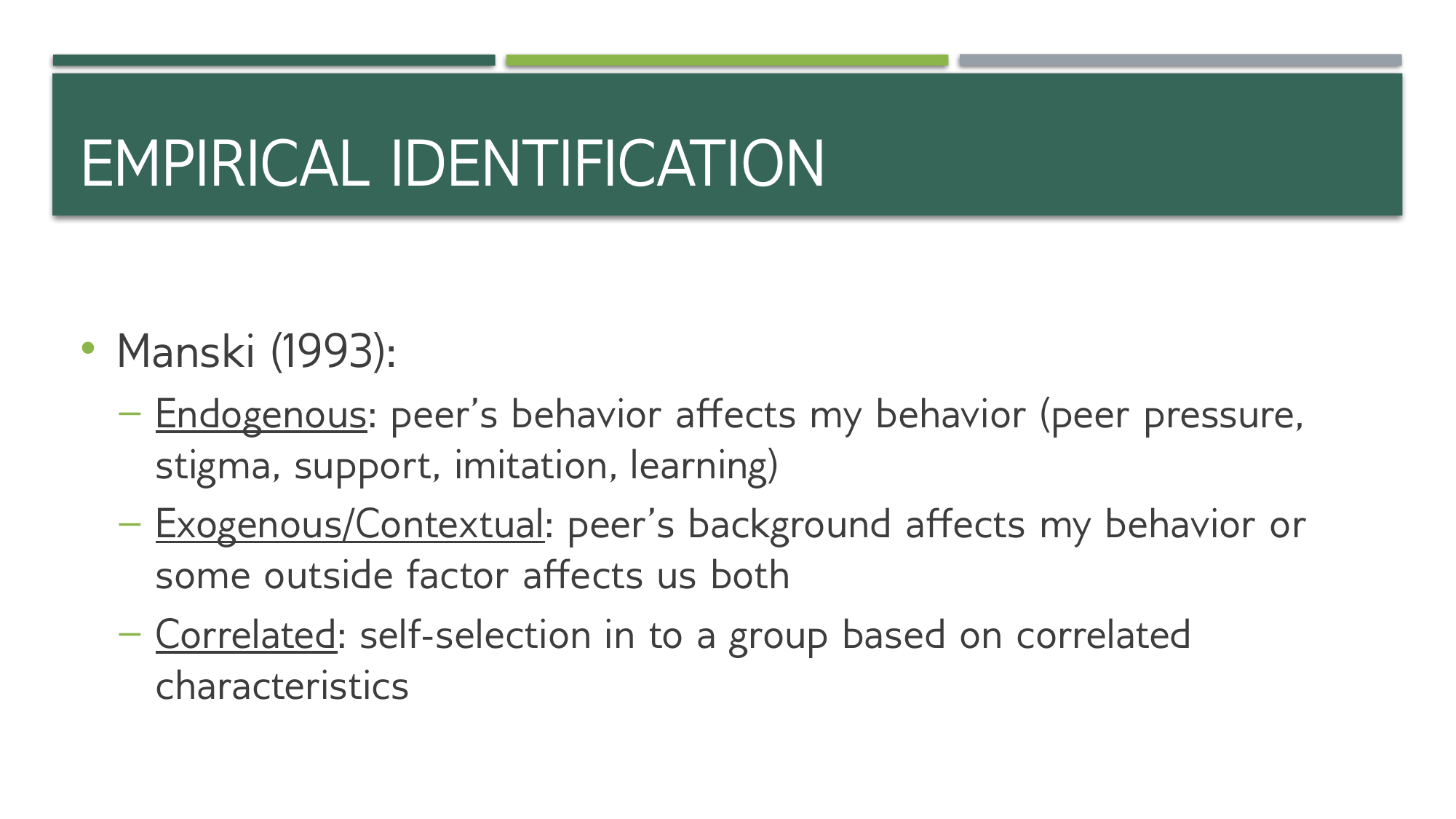

# Empirical identification
Manski (1993):
Endogenous: peer’s behavior affects my behavior (peer pressure, stigma, support, imitation, learning)
Exogenous/Contextual: peer’s background affects my behavior or some outside factor affects us both
Correlated: self-selection in to a group based on correlated characteristics